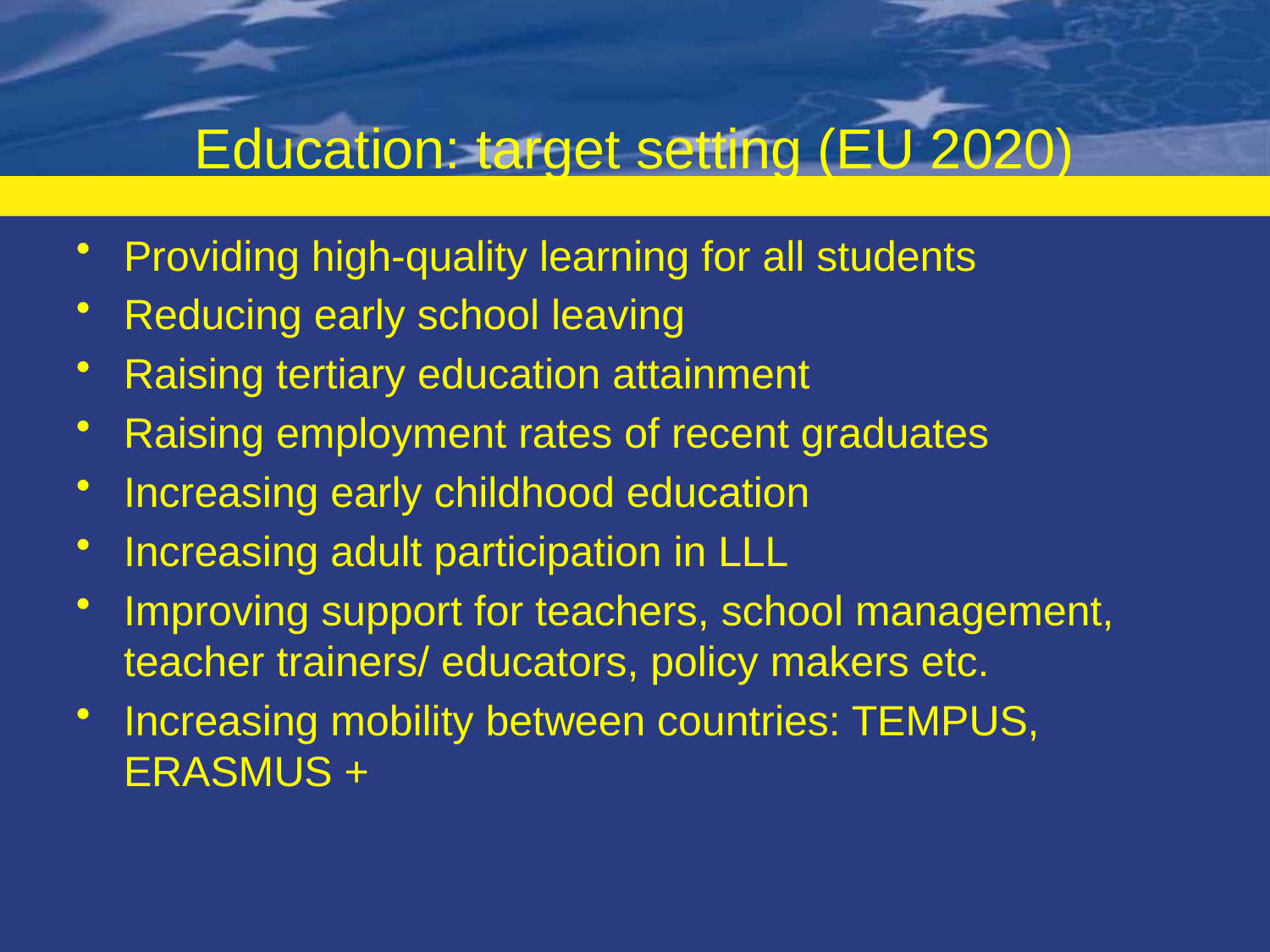

# Education: target setting (EU 2020)
Providing high-quality learning for all students
Reducing early school leaving
Raising tertiary education attainment
Raising employment rates of recent graduates
Increasing early childhood education
Increasing adult participation in LLL
Improving support for teachers, school management, teacher trainers/ educators, policy makers etc.
Increasing mobility between countries: TEMPUS, ERASMUS +